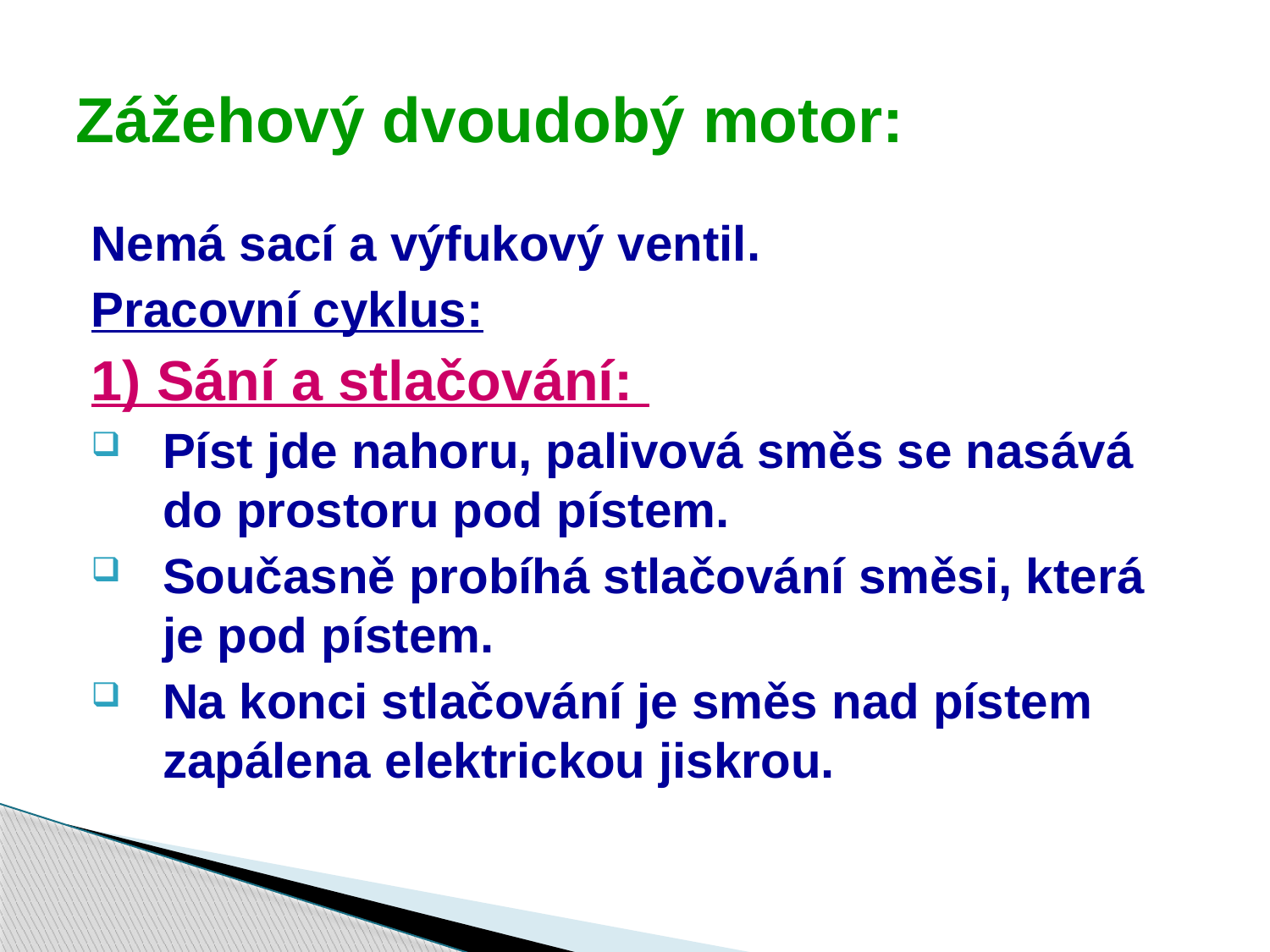

# Zážehový dvoudobý motor:
Nemá sací a výfukový ventil.
Pracovní cyklus:
1) Sání a stlačování:
Píst jde nahoru, palivová směs se nasává do prostoru pod pístem.
Současně probíhá stlačování směsi, která je pod pístem.
Na konci stlačování je směs nad pístem zapálena elektrickou jiskrou.